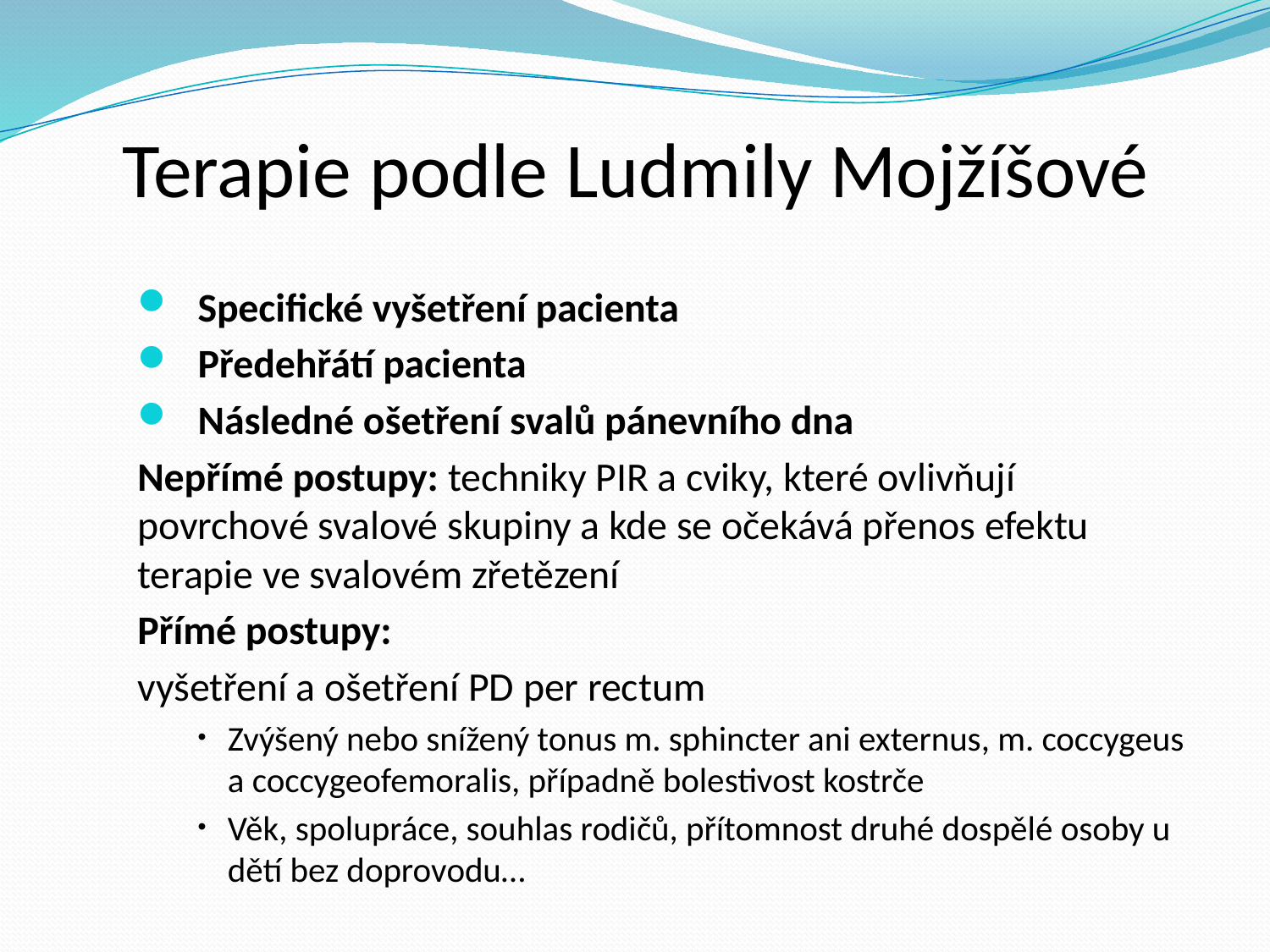

Terapie podle Ludmily Mojžíšové
Specifické vyšetření pacienta
Předehřátí pacienta
Následné ošetření svalů pánevního dna
Nepřímé postupy: techniky PIR a cviky, které ovlivňují povrchové svalové skupiny a kde se očekává přenos efektu terapie ve svalovém zřetězení
Přímé postupy:
vyšetření a ošetření PD per rectum
Zvýšený nebo snížený tonus m. sphincter ani externus, m. coccygeus a coccygeofemoralis, případně bolestivost kostrče
Věk, spolupráce, souhlas rodičů, přítomnost druhé dospělé osoby u dětí bez doprovodu…